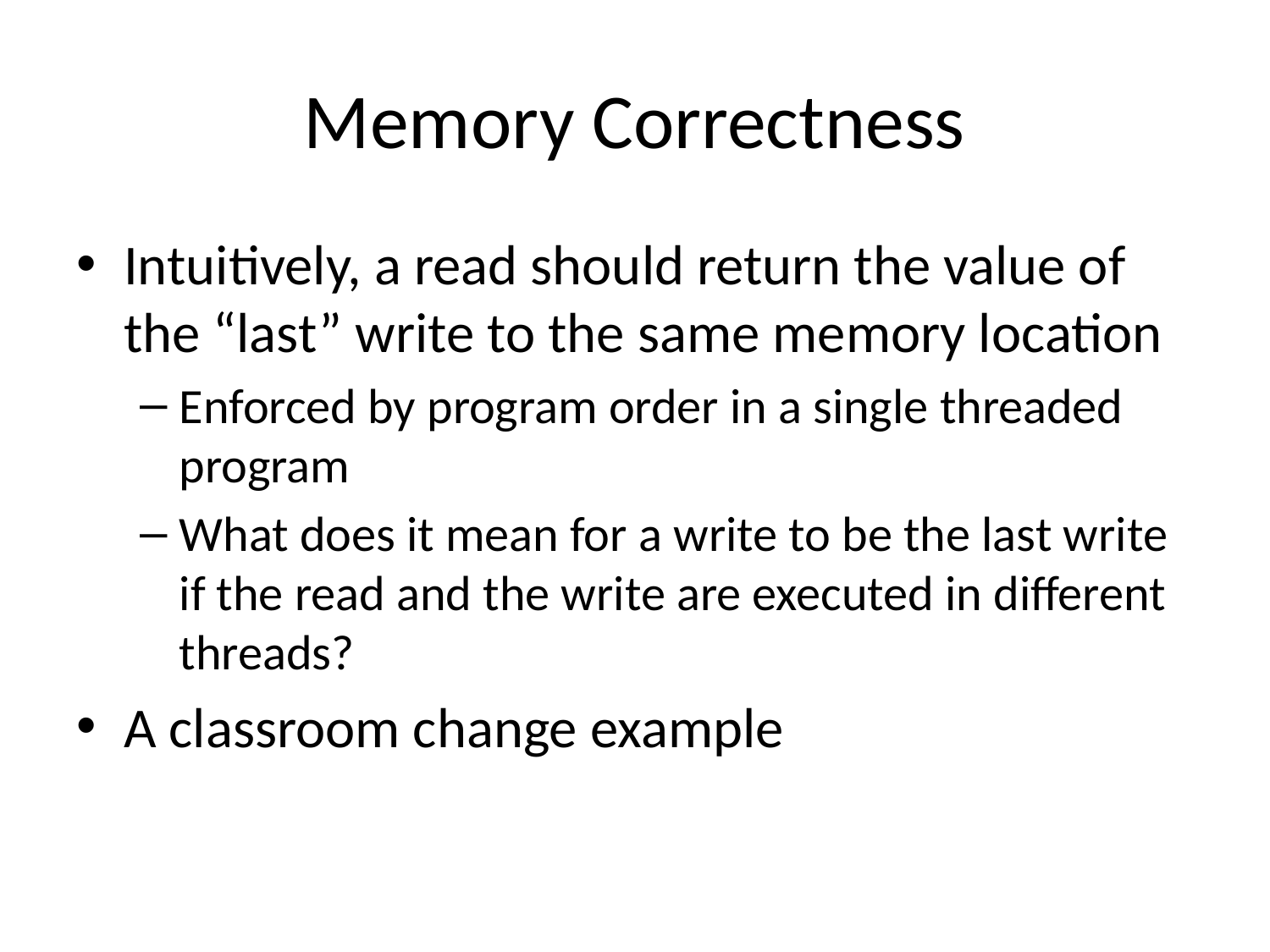

# Memory Correctness
Intuitively, a read should return the value of the “last” write to the same memory location
Enforced by program order in a single threaded program
What does it mean for a write to be the last write if the read and the write are executed in different threads?
A classroom change example